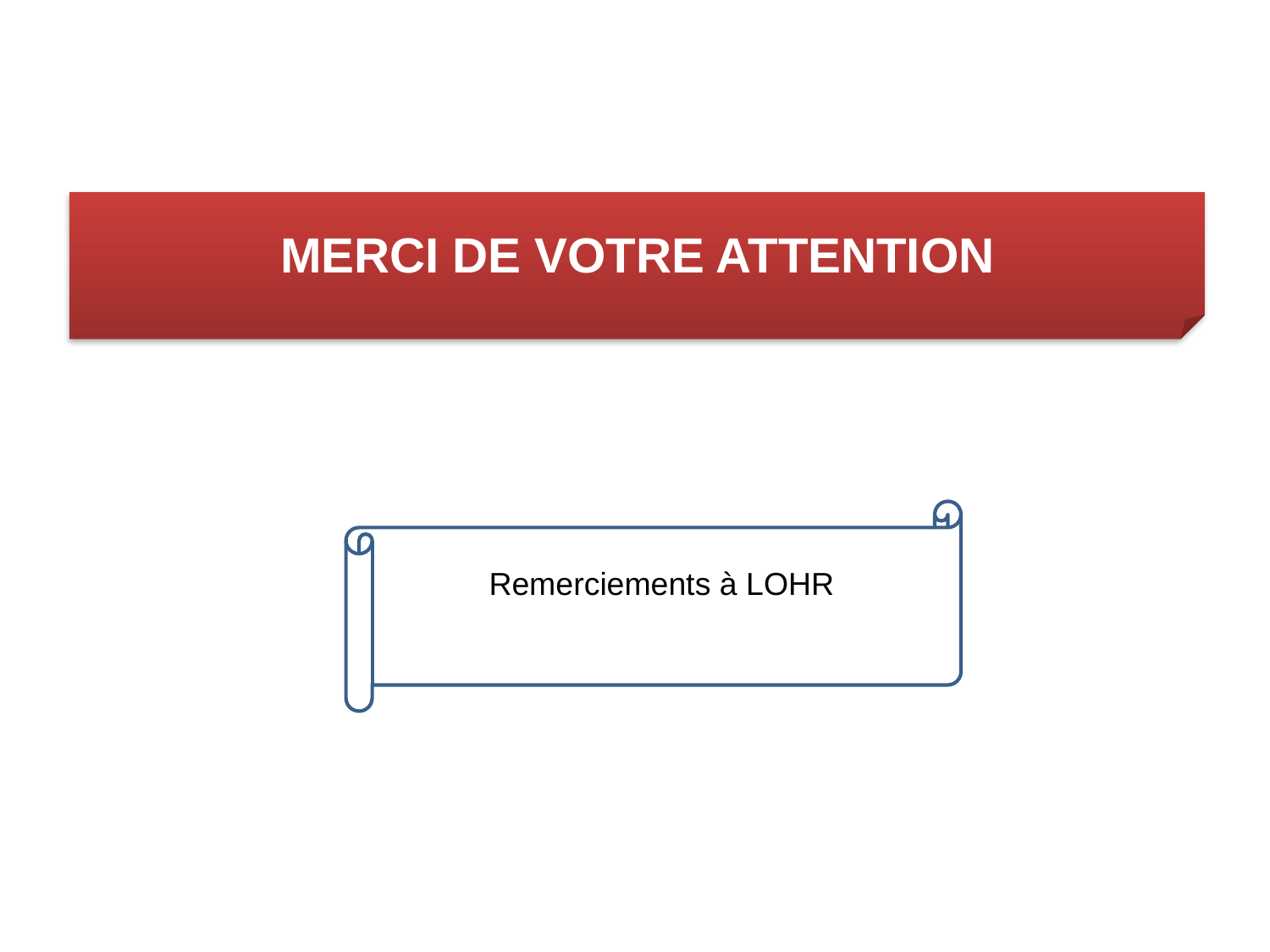

MERCI DE VOTRE ATTENTION

Remerciements à LOHR